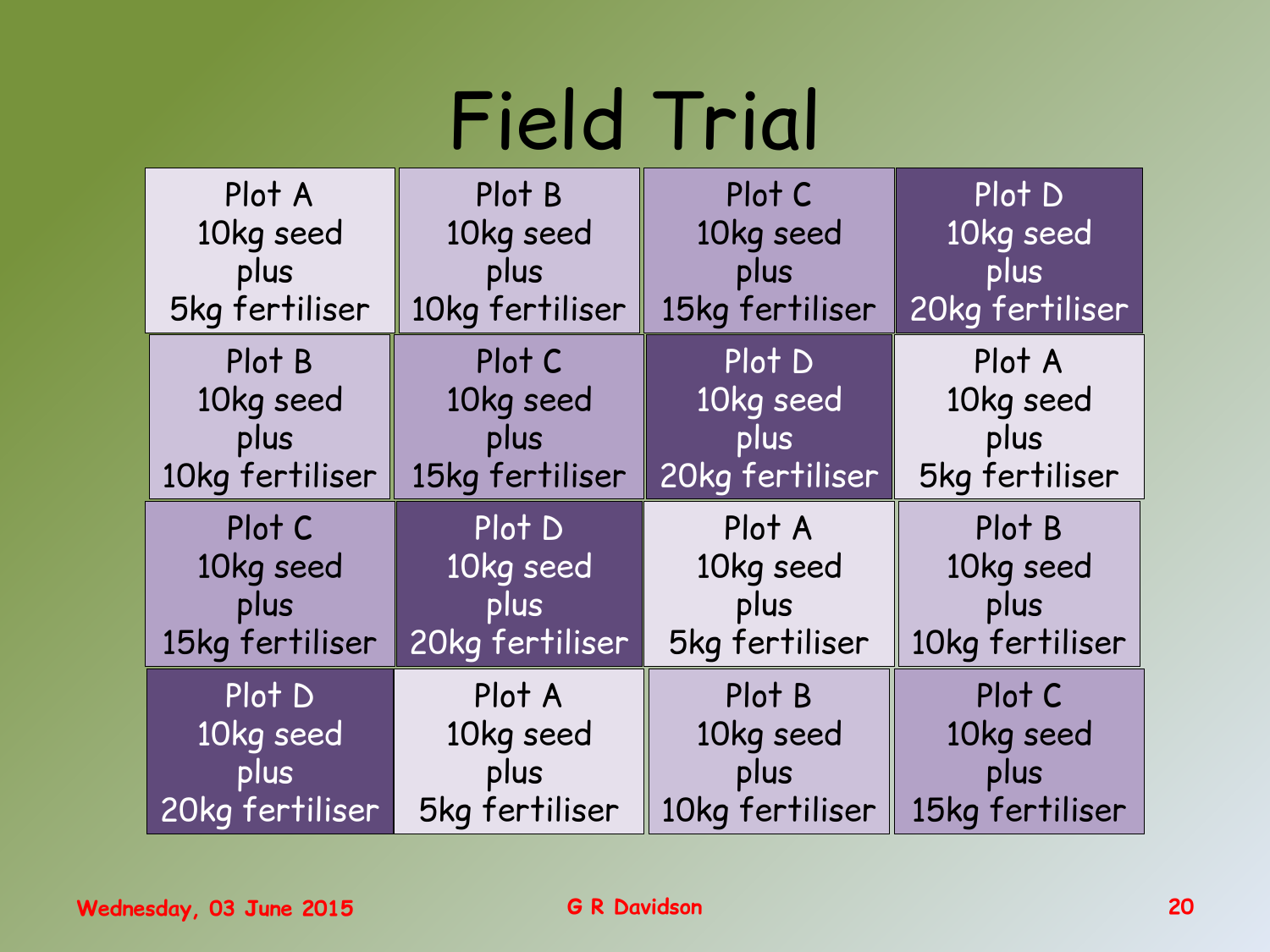

# Field Trial
Plot A
10kg seed
plus
5kg fertiliser
Plot B
10kg seed
plus
10kg fertiliser
Plot C
10kg seed
plus
15kg fertiliser
Plot D
10kg seed
plus
20kg fertiliser
Plot B
10kg seed
plus
10kg fertiliser
Plot C
10kg seed
plus
15kg fertiliser
Plot D
10kg seed
plus
20kg fertiliser
Plot A
10kg seed
plus
5kg fertiliser
Plot C
10kg seed
plus
15kg fertiliser
Plot D
10kg seed
plus
20kg fertiliser
Plot A
10kg seed
plus
5kg fertiliser
Plot B
10kg seed
plus
10kg fertiliser
Plot D
10kg seed
plus
20kg fertiliser
Plot A
10kg seed
plus
5kg fertiliser
Plot B
10kg seed
plus
10kg fertiliser
Plot C
10kg seed
plus
15kg fertiliser
Wednesday, 03 June 2015
G R Davidson
20